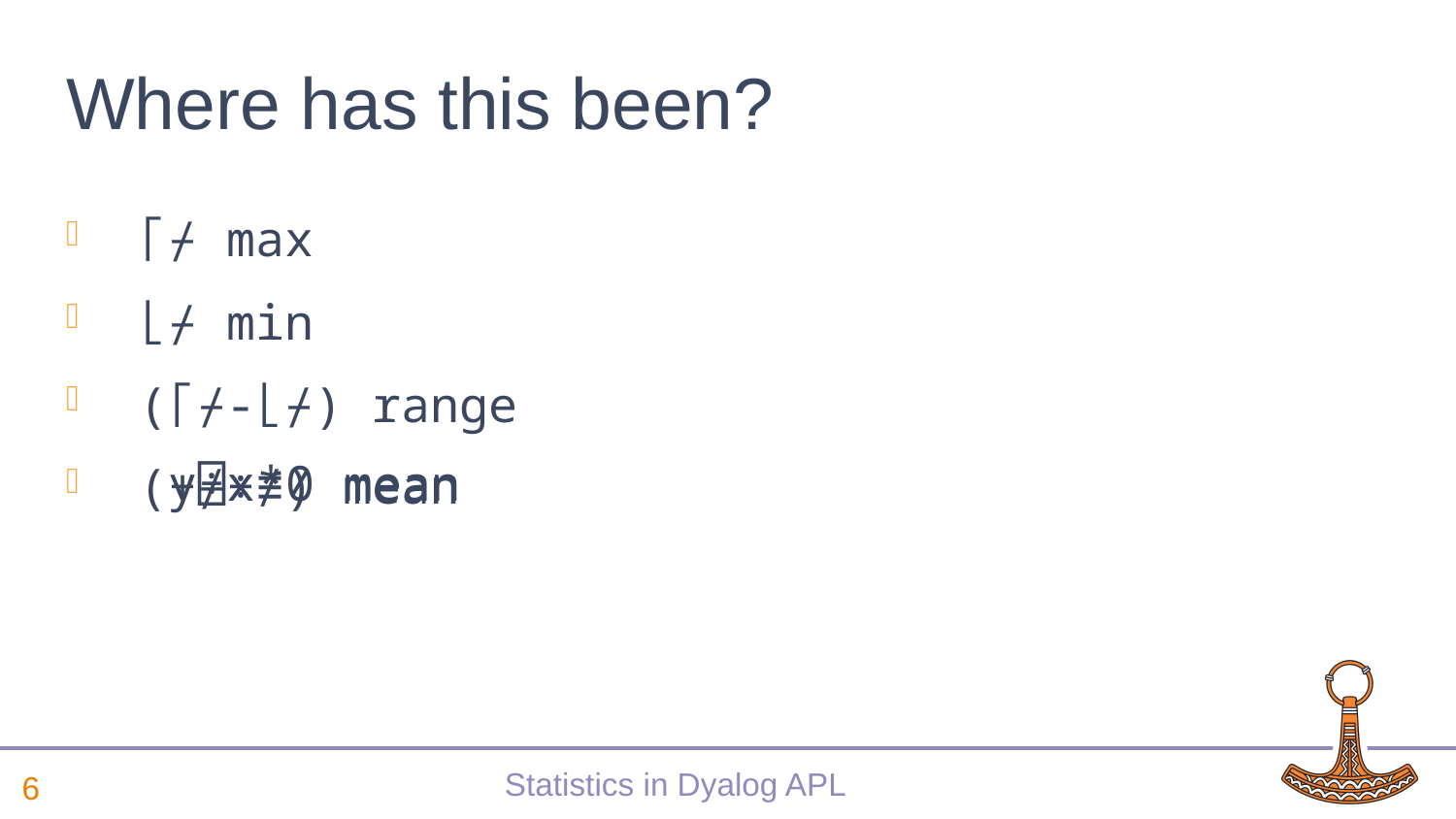

# Where has this been?
⌈⌿ max
⌊⌿ min
(⌈⌿-⌊⌿) range
(+⌿÷≢) mean

y⌹x*0 mean